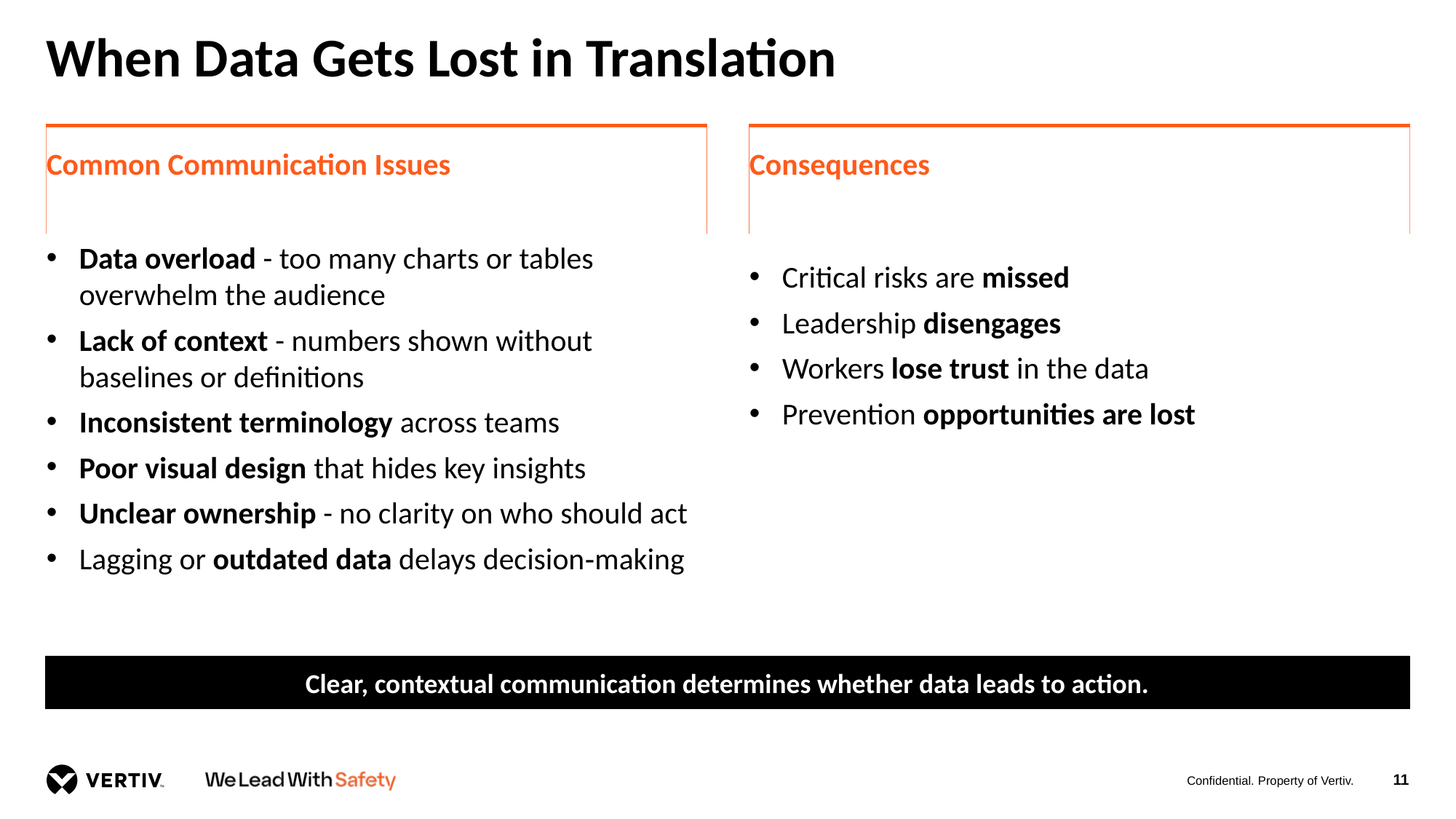

# When Data Gets Lost in Translation
Common Communication Issues
Consequences
Data overload - too many charts or tables overwhelm the audience
Lack of context - numbers shown without baselines or definitions
Inconsistent terminology across teams
Poor visual design that hides key insights
Unclear ownership - no clarity on who should act
Lagging or outdated data delays decision‑making
Critical risks are missed
Leadership disengages
Workers lose trust in the data
Prevention opportunities are lost
Clear, contextual communication determines whether data leads to action.
11